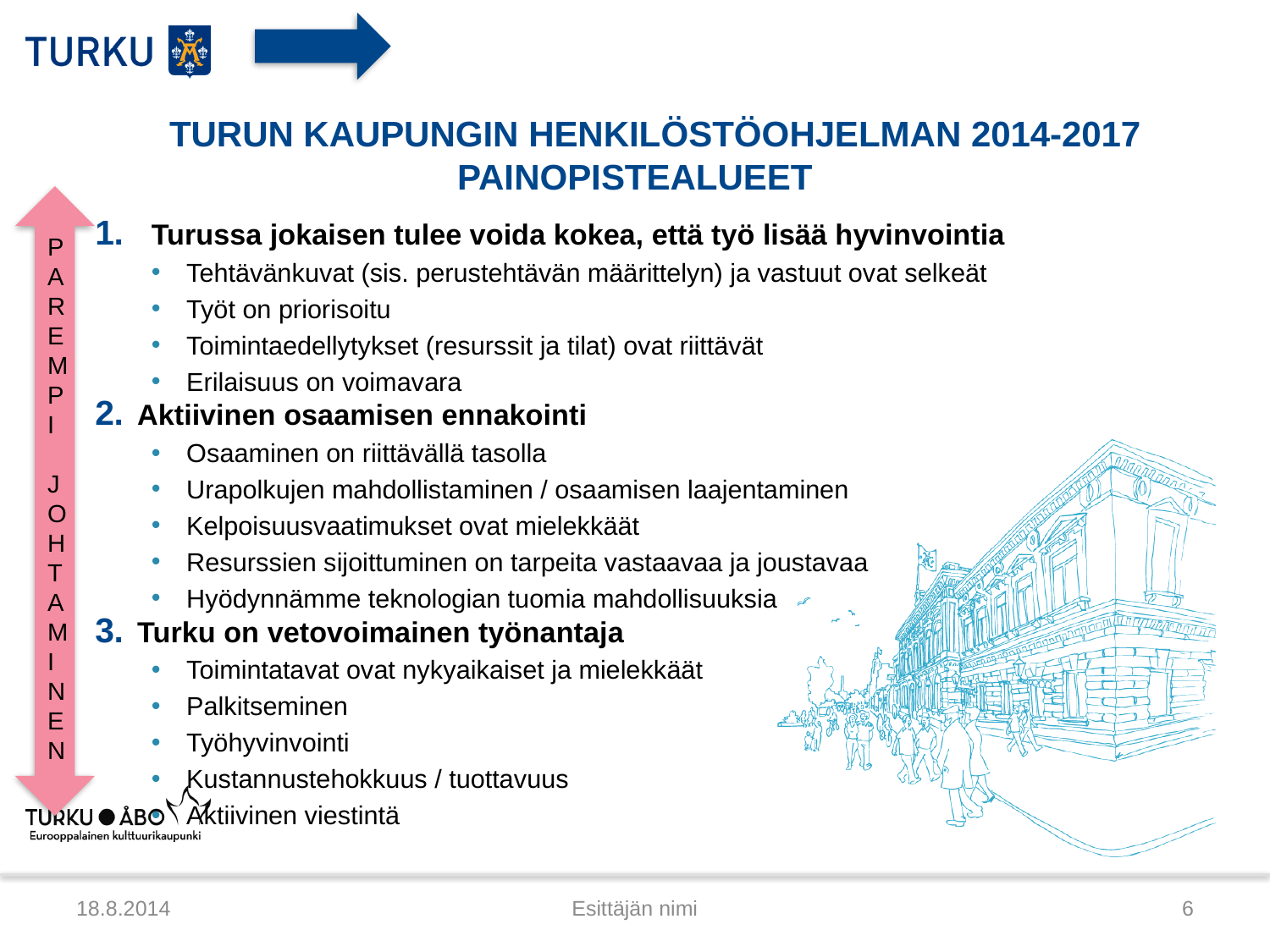

# TURUN KAUPUNGIN HENKILÖSTÖOHJELMAN 2014-2017 PAINOPISTEALUEET

Turussa jokaisen tulee voida kokea, että työ lisää hyvinvointia
Tehtävänkuvat (sis. perustehtävän määrittelyn) ja vastuut ovat selkeät
Työt on priorisoitu
Toimintaedellytykset (resurssit ja tilat) ovat riittävät
Erilaisuus on voimavara
Aktiivinen osaamisen ennakointi
Osaaminen on riittävällä tasolla
Urapolkujen mahdollistaminen / osaamisen laajentaminen
Kelpoisuusvaatimukset ovat mielekkäät
Resurssien sijoittuminen on tarpeita vastaavaa ja joustavaa
Hyödynnämme teknologian tuomia mahdollisuuksia
Turku on vetovoimainen työnantaja
Toimintatavat ovat nykyaikaiset ja mielekkäät
Palkitseminen
Työhyvinvointi
Kustannustehokkuus / tuottavuus
Aktiivinen viestintä

PAREMPI JOHTAMINEN
18.8.2014
Esittäjän nimi
6